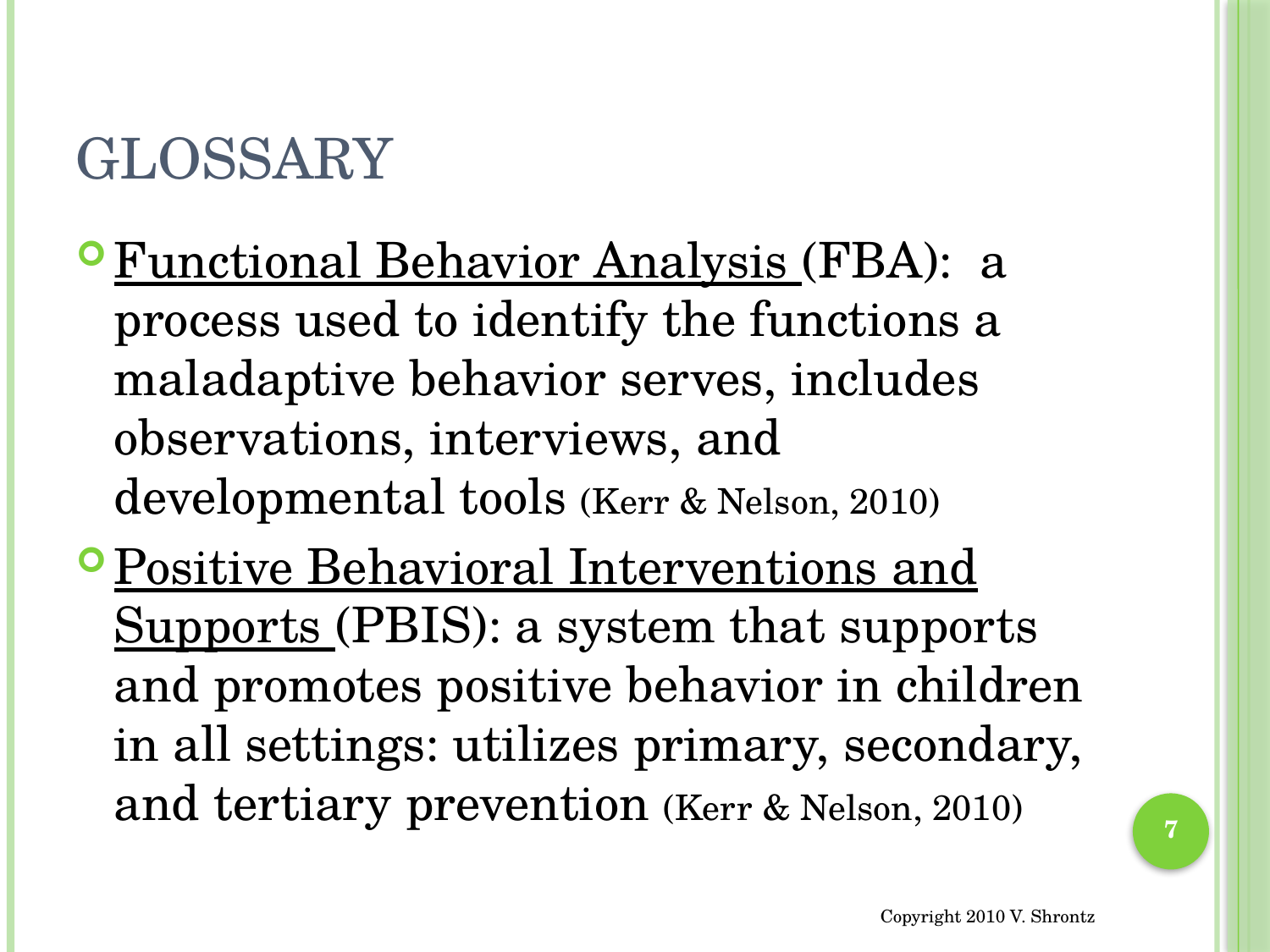

# Glossary
Functional Behavior Analysis (FBA):  a process used to identify the functions a maladaptive behavior serves, includes observations, interviews, and developmental tools (Kerr & Nelson, 2010)
Positive Behavioral Interventions and Supports (PBIS): a system that supports and promotes positive behavior in children in all settings: utilizes primary, secondary, and tertiary prevention (Kerr & Nelson, 2010)

7